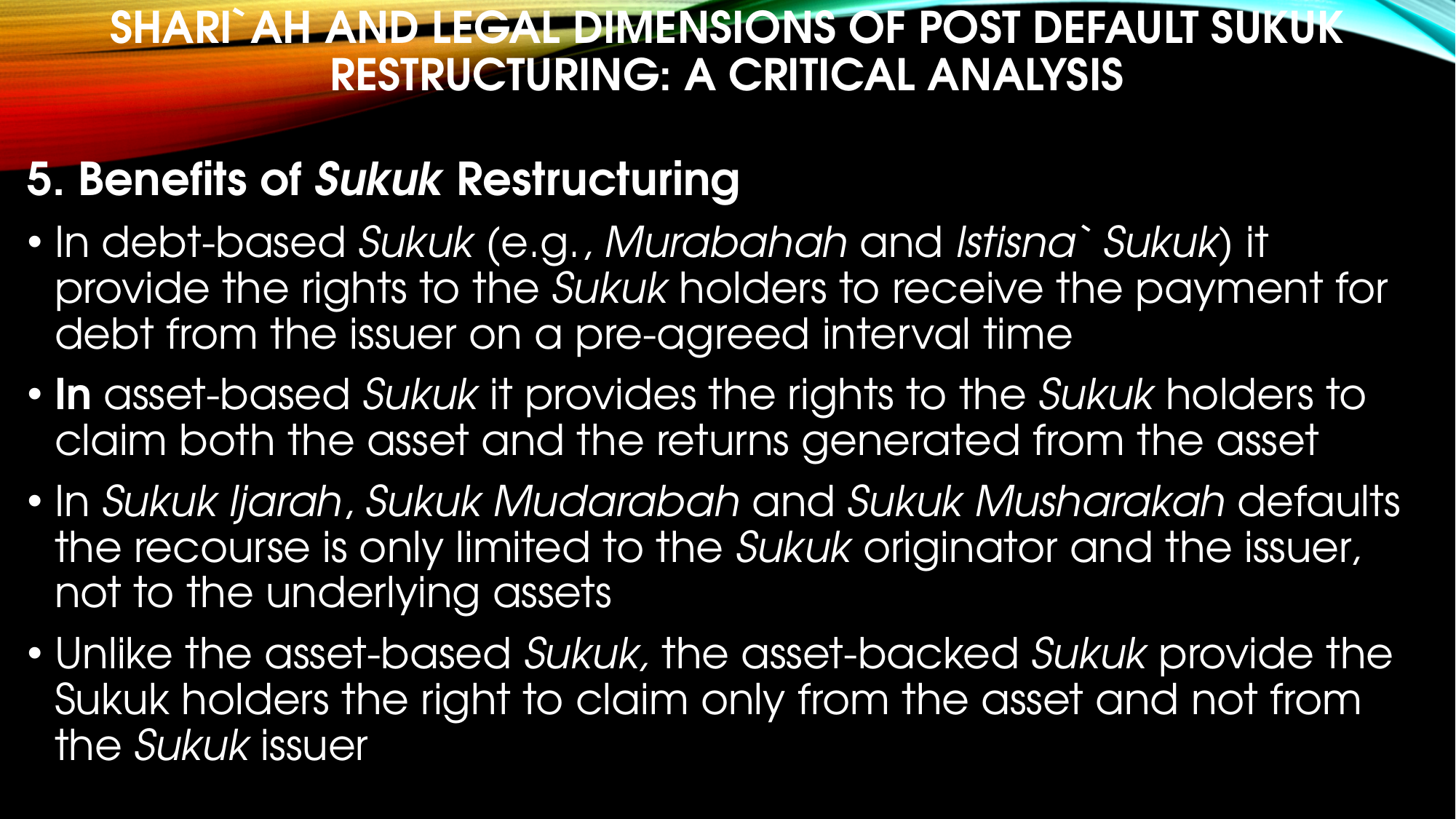

# SHARI`AH AND LEGAL DIMENSIONS OF POST DEFAULT SUKUK RESTRUCTURING: A CRITICAL ANALYSIS
5. Benefits of Sukuk Restructuring
In debt-based Sukuk (e.g., Murabahah and Istisna` Sukuk) it provide the rights to the Sukuk holders to receive the payment for debt from the issuer on a pre-agreed interval time
In asset-based Sukuk it provides the rights to the Sukuk holders to claim both the asset and the returns generated from the asset
In Sukuk Ijarah, Sukuk Mudarabah and Sukuk Musharakah defaults the recourse is only limited to the Sukuk originator and the issuer, not to the underlying assets
Unlike the asset-based Sukuk, the asset-backed Sukuk provide the Sukuk holders the right to claim only from the asset and not from the Sukuk issuer